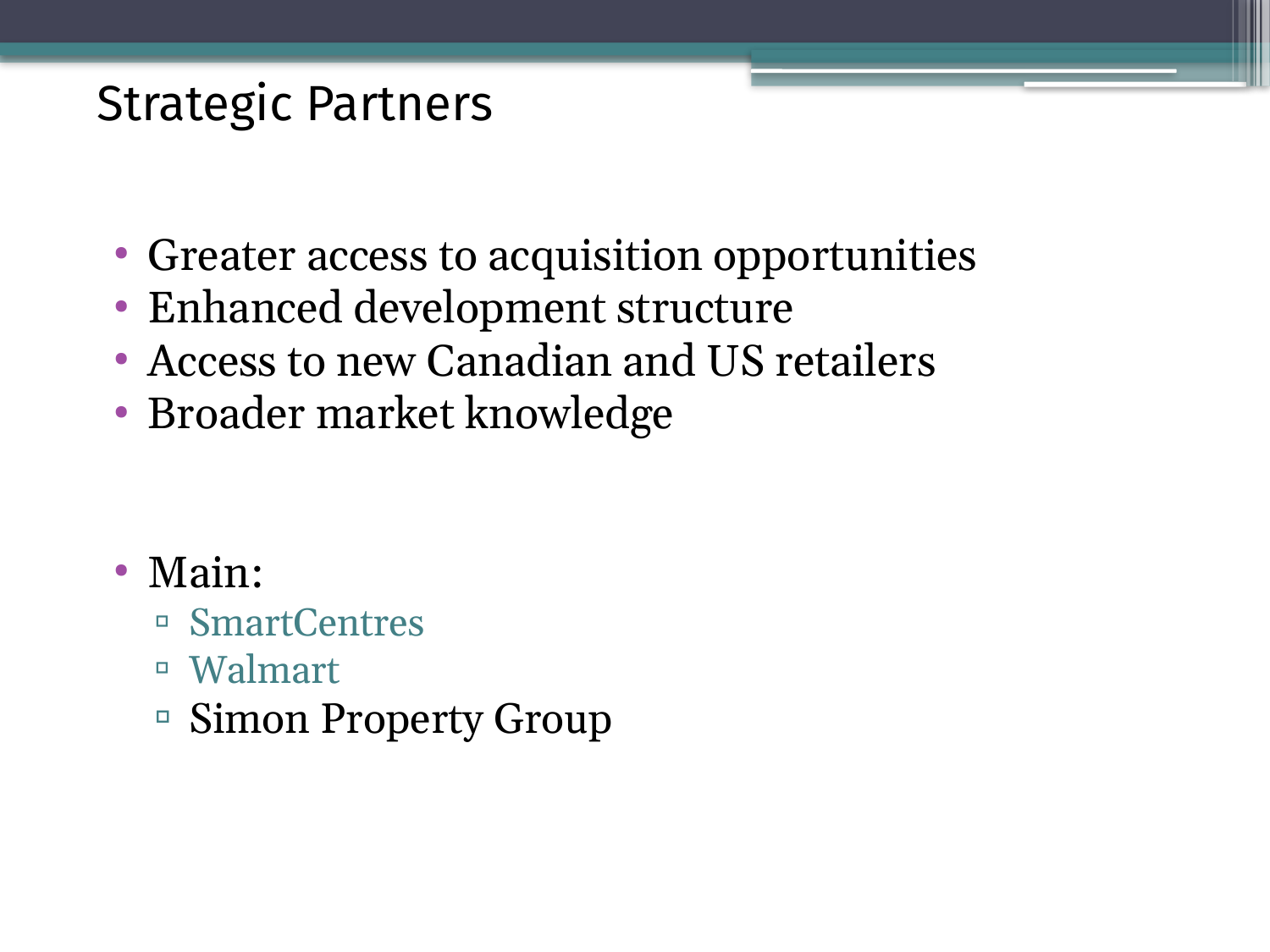

# Strategic Partners
Greater access to acquisition opportunities
Enhanced development structure
Access to new Canadian and US retailers
Broader market knowledge

Main:
SmartCentres
Walmart
Simon Property Group